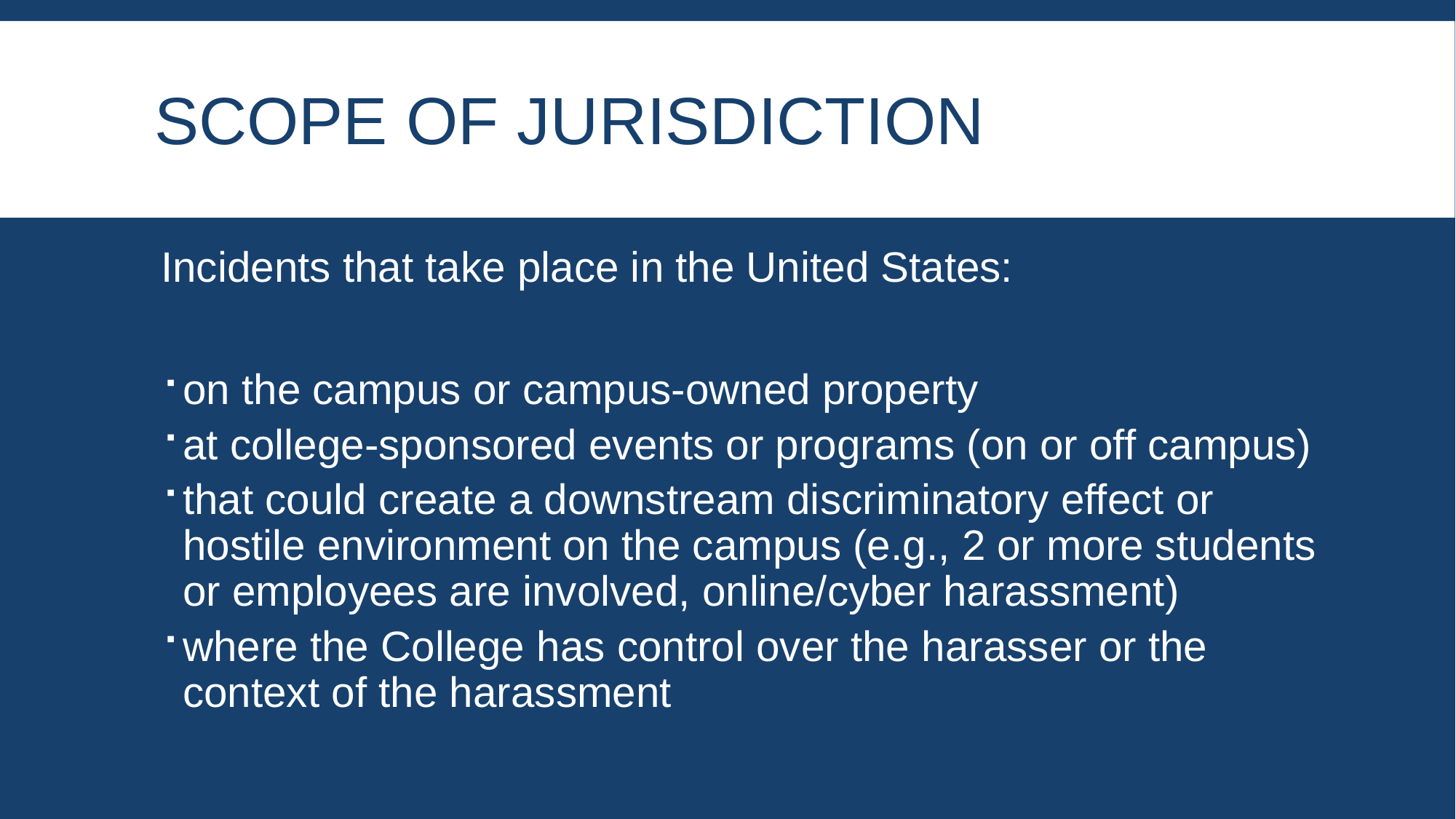

# Scope of jurisdiction
Incidents that take place in the United States:

on the campus or campus-owned property
at college-sponsored events or programs (on or off campus)
that could create a downstream discriminatory effect or hostile environment on the campus (e.g., 2 or more students or employees are involved, online/cyber harassment)
where the College has control over the harasser or the context of the harassment